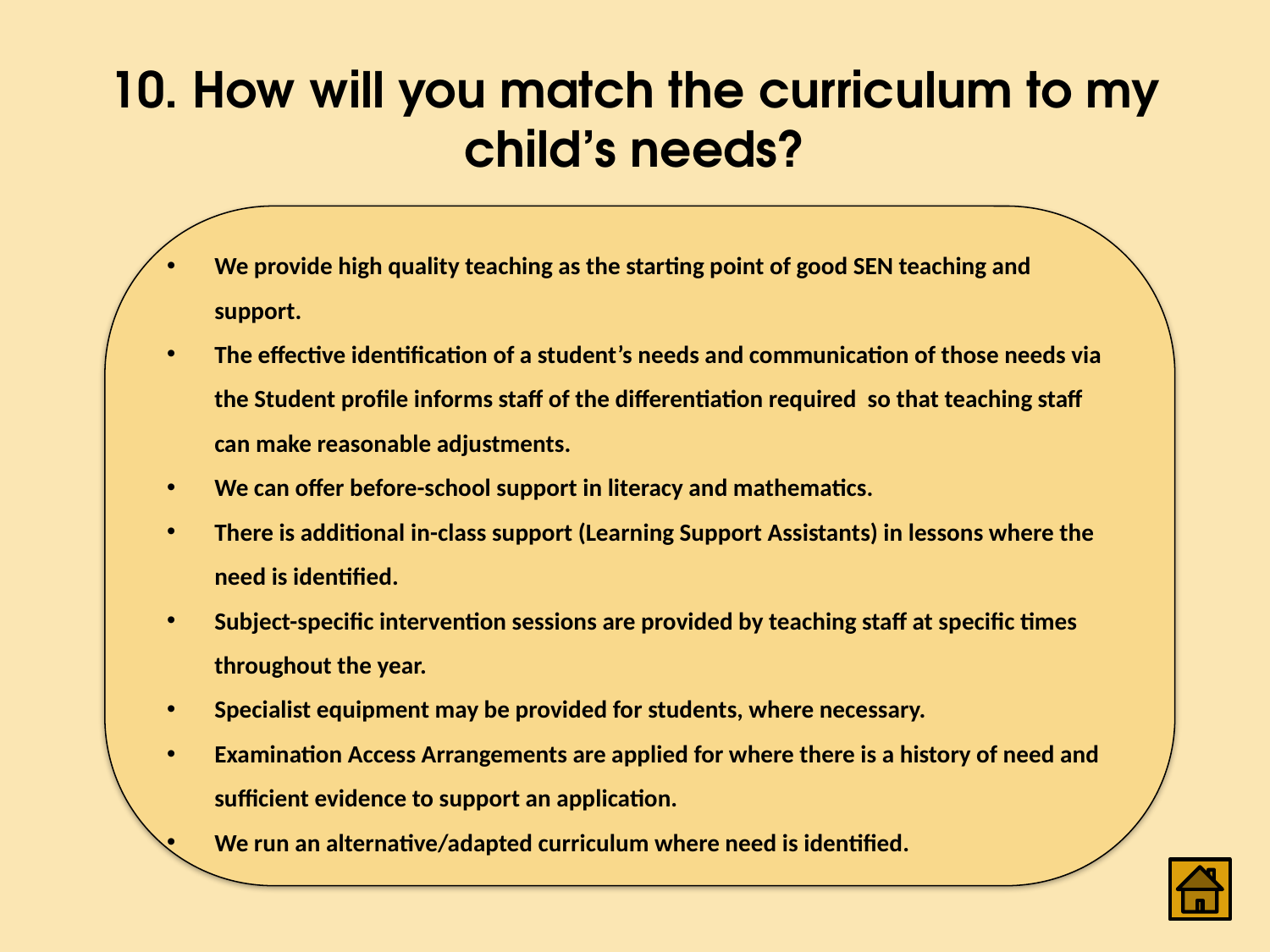

# 10. How will you match the curriculum to my child’s needs?
We provide high quality teaching as the starting point of good SEN teaching and support.
The effective identification of a student’s needs and communication of those needs via the Student profile informs staff of the differentiation required  so that teaching staff can make reasonable adjustments.
We can offer before-school support in literacy and mathematics.
There is additional in-class support (Learning Support Assistants) in lessons where the need is identified.
Subject-specific intervention sessions are provided by teaching staff at specific times throughout the year.
Specialist equipment may be provided for students, where necessary.
Examination Access Arrangements are applied for where there is a history of need and sufficient evidence to support an application.
We run an alternative/adapted curriculum where need is identified.